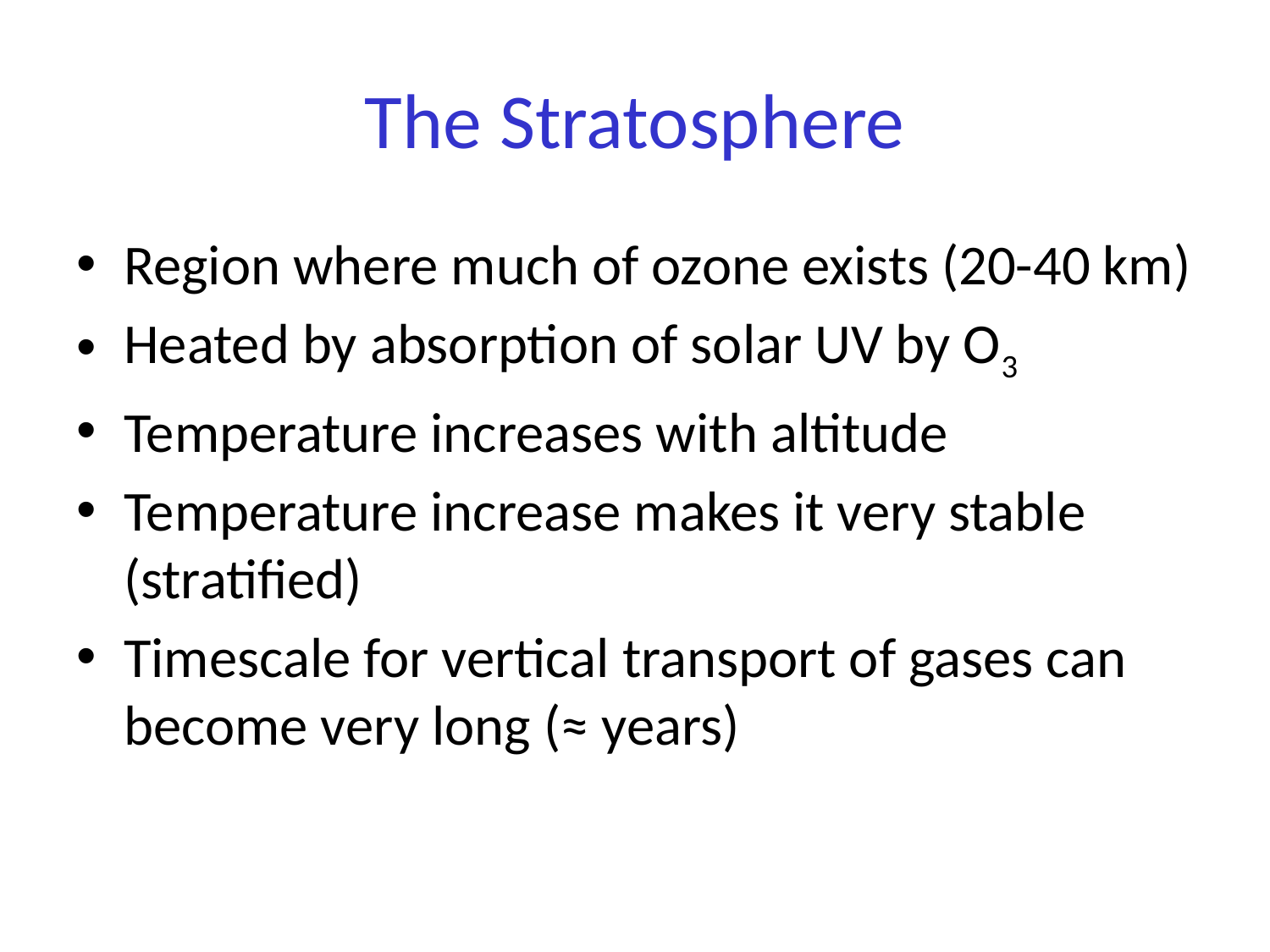

# The Stratosphere
Region where much of ozone exists (20-40 km)
Heated by absorption of solar UV by O3
Temperature increases with altitude
Temperature increase makes it very stable (stratified)
Timescale for vertical transport of gases can become very long (≈ years)